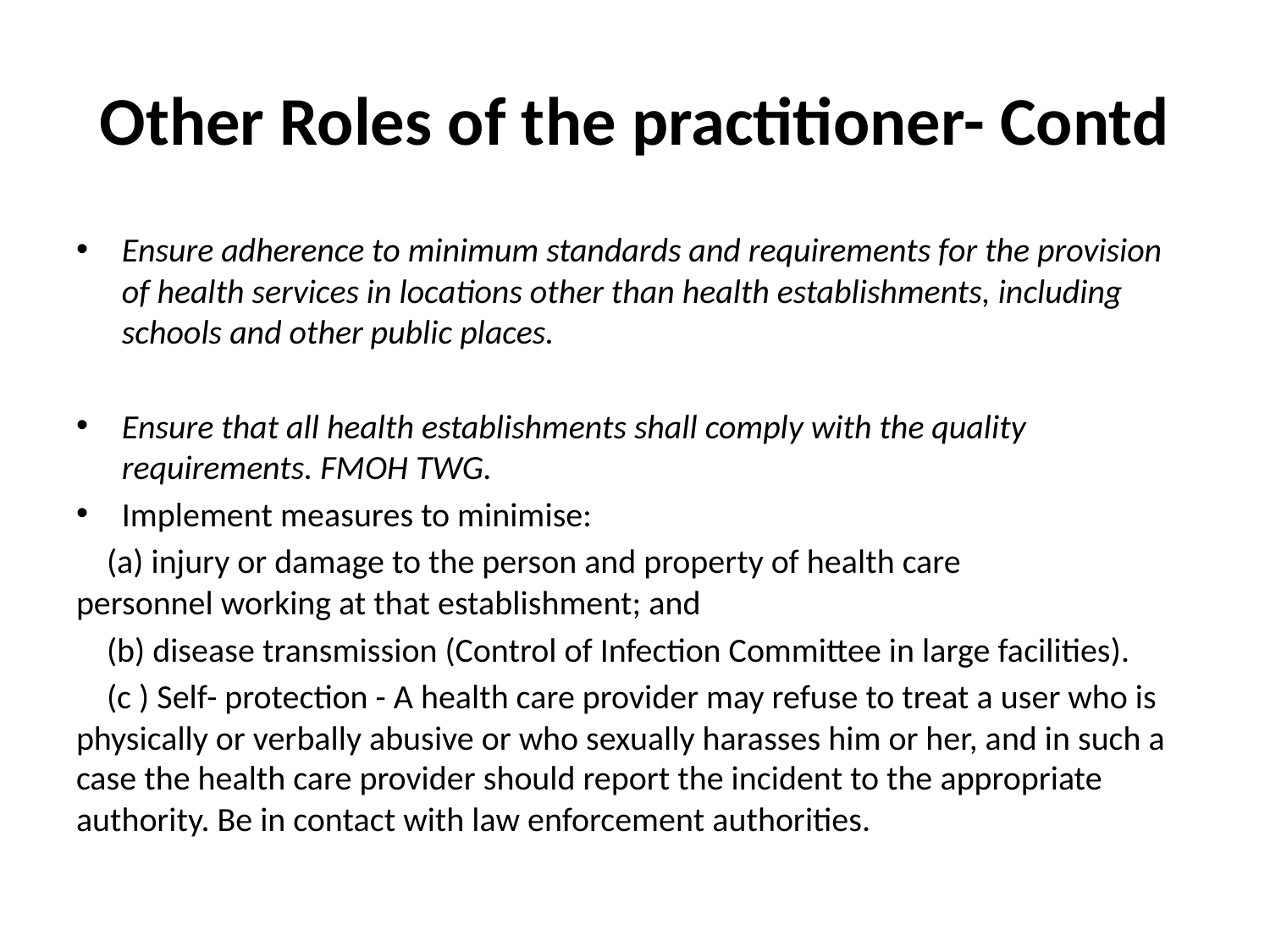

# Other Roles of the practitioner- Contd
Ensure adherence to minimum standards and requirements for the provision of health services in locations other than health establishments, including schools and other public places.

Ensure that all health establishments shall comply with the quality requirements. FMOH TWG.
Implement measures to minimise:
    (a) injury or damage to the person and property of health care
personnel working at that establishment; and
    (b) disease transmission (Control of Infection Committee in large facilities).
    (c ) Self- protection - A health care provider may refuse to treat a user who is physically or verbally abusive or who sexually harasses him or her, and in such a case the health care provider should report the incident to the appropriate authority. Be in contact with law enforcement authorities.